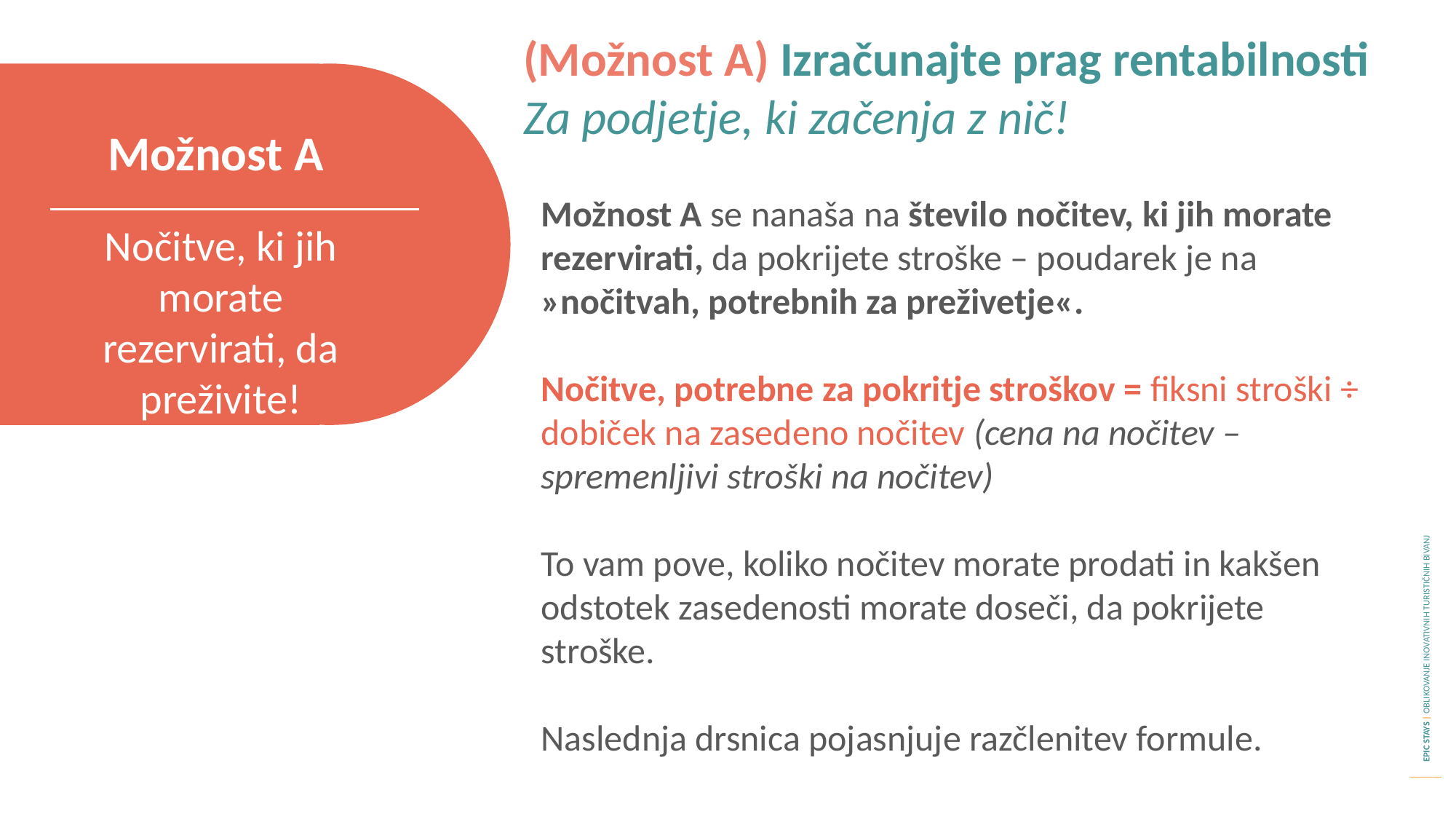

(Možnost A) Izračunajte prag rentabilnosti
Za podjetje, ki začenja z nič!

Možnost A
Možnost A se nanaša na število nočitev, ki jih morate rezervirati, da pokrijete stroške – poudarek je na »nočitvah, potrebnih za preživetje«.

Nočitve, potrebne za pokritje stroškov = fiksni stroški ÷ dobiček na zasedeno nočitev (cena na nočitev – spremenljivi stroški na nočitev)

To vam pove, koliko nočitev morate prodati in kakšen odstotek zasedenosti morate doseči, da pokrijete stroške.

Naslednja drsnica pojasnjuje razčlenitev formule.

Nočitve, ki jih morate rezervirati, da preživite!